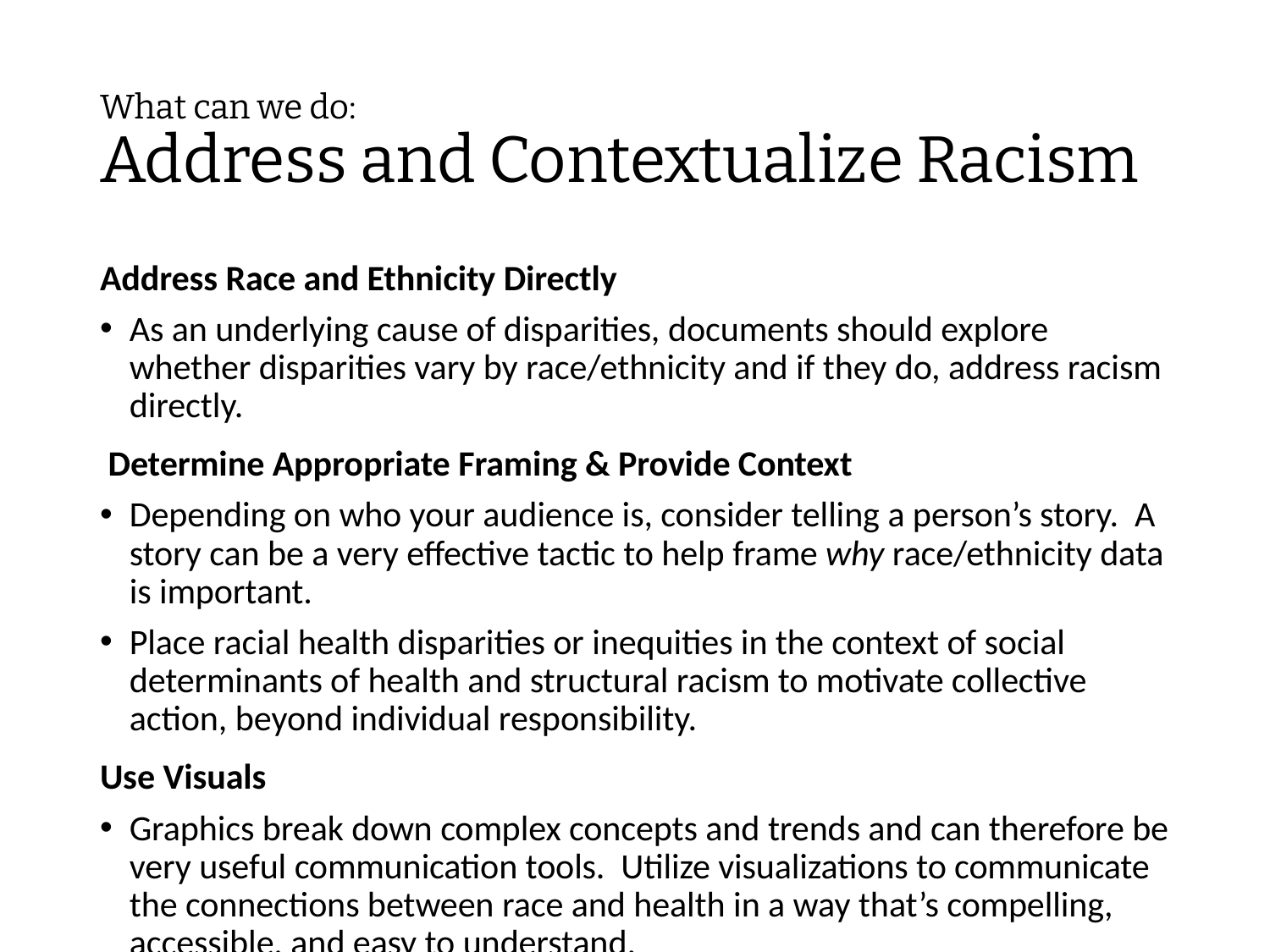

# What can we do: Address and Contextualize Racism
Address Race and Ethnicity Directly
As an underlying cause of disparities, documents should explore whether disparities vary by race/ethnicity and if they do, address racism directly.
 Determine Appropriate Framing & Provide Context
Depending on who your audience is, consider telling a person’s story.  A story can be a very effective tactic to help frame why race/ethnicity data is important.
Place racial health disparities or inequities in the context of social determinants of health and structural racism to motivate collective action, beyond individual responsibility.
Use Visuals
Graphics break down complex concepts and trends and can therefore be very useful communication tools.  Utilize visualizations to communicate the connections between race and health in a way that’s compelling, accessible, and easy to understand.